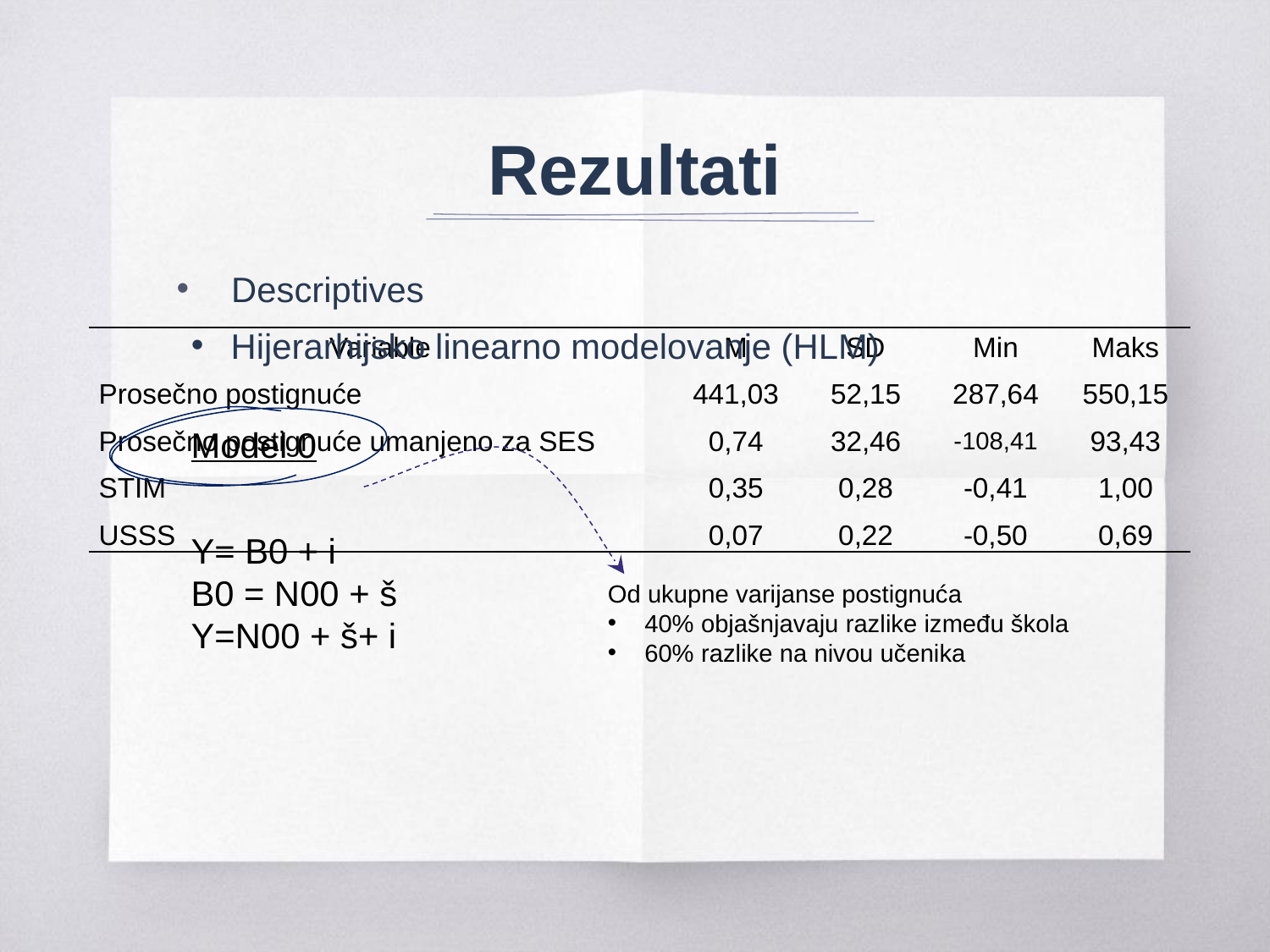

# Rezultati
 Descriptives
 Hijerarhijsko linearno modelovanje (HLM)
| Variable | M | SD | Min | Maks |
| --- | --- | --- | --- | --- |
| Prosečno postignuće | 441,03 | 52,15 | 287,64 | 550,15 |
| Prosečno postignuće umanjeno za SES | 0,74 | 32,46 | -108,41 | 93,43 |
| STIM | 0,35 | 0,28 | -0,41 | 1,00 |
| USSS | 0,07 | 0,22 | -0,50 | 0,69 |

Model 0

Y= B0 + i
B0 = N00 + š
Y=N00 + š+ i

Od ukupne varijanse postignuća
 40% objašnjavaju razlike između škola
 60% razlike na nivou učenika